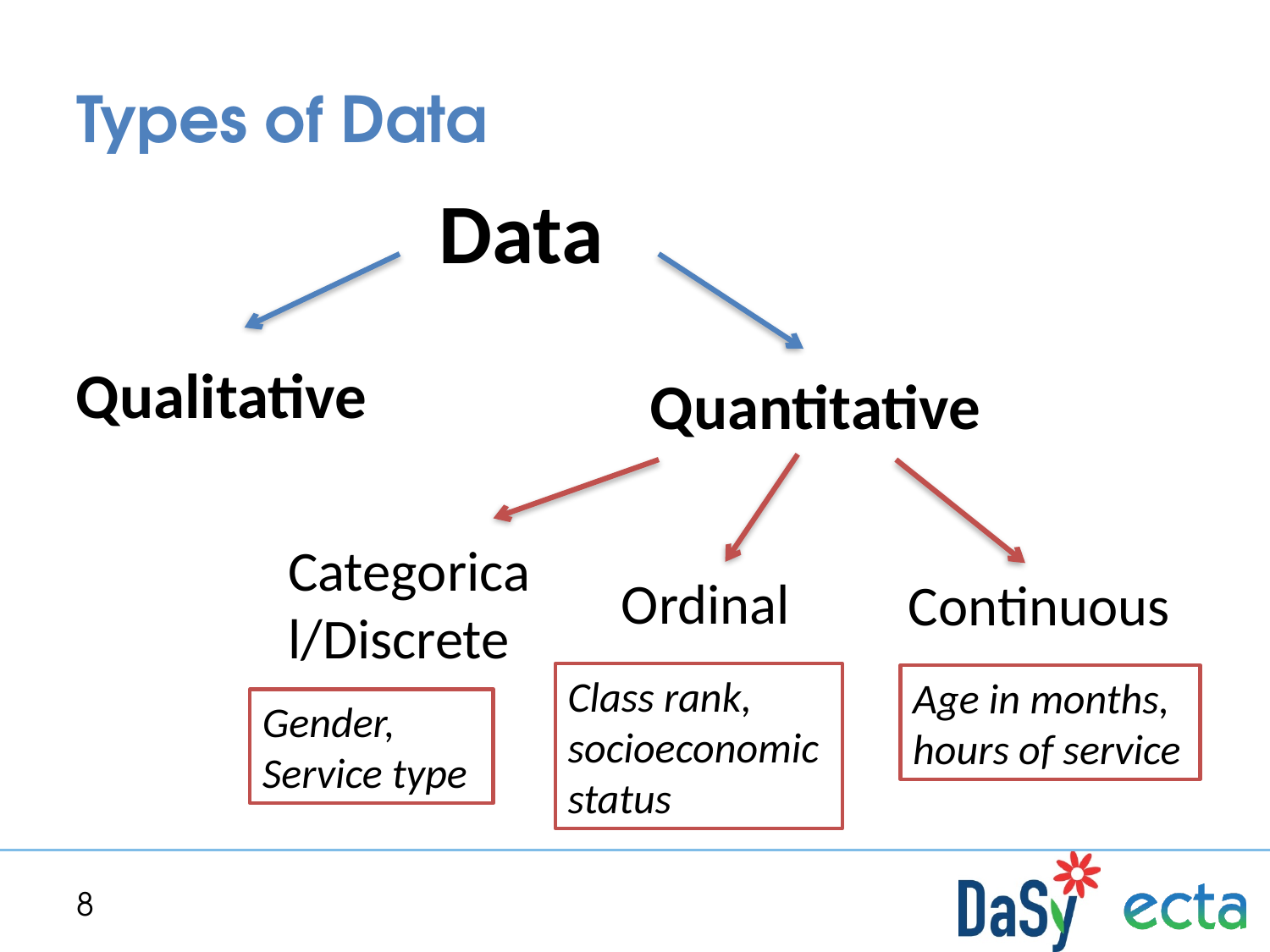

# Types of Data
Data
Qualitative
Quantitative
Categorical/Discrete
Ordinal
Continuous
Class rank, socioeconomic status
Age in months, hours of service
Gender,
Service type
8